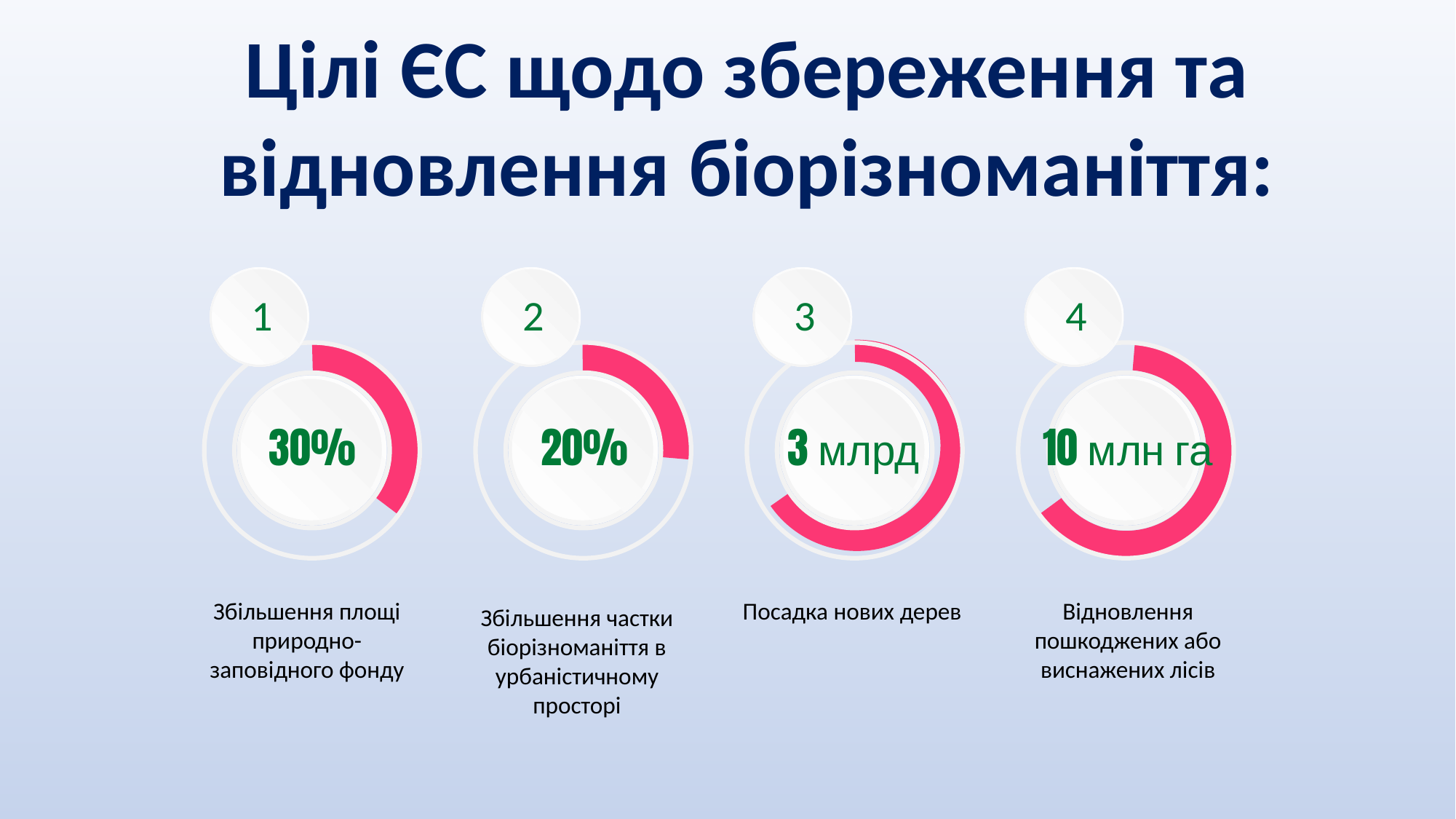

# Цілі ЄС щодо збереження та відновлення біорізноманіття:

1

2

3

4

30%
20%
3 млрд
10 млн га
Збільшення площі природно-заповідного фонду
Посадка нових дерев
Відновлення пошкоджених або виснажених лісів
Збільшення частки біорізноманіття в урбаністичному просторі